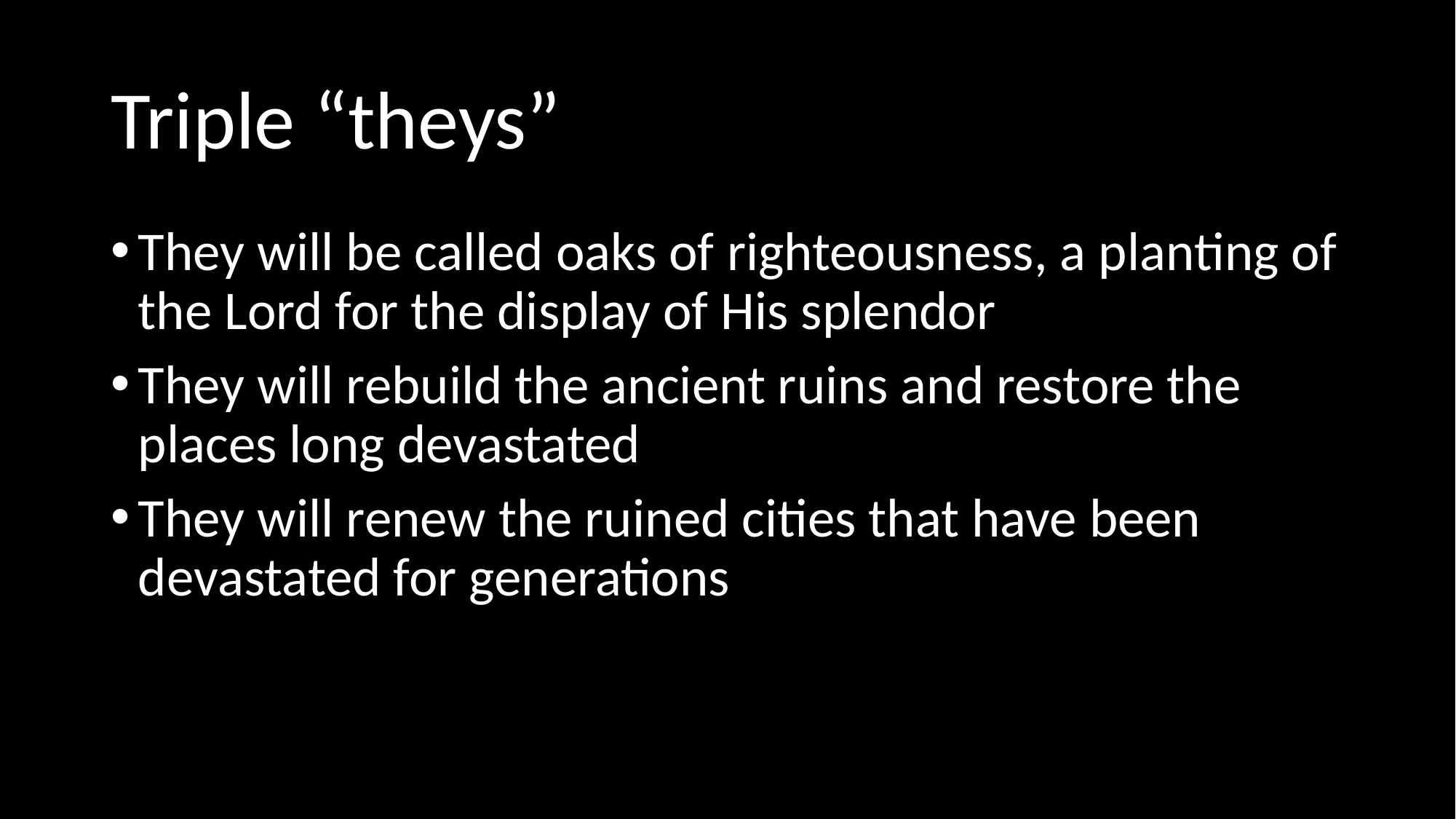

# Triple “theys”
They will be called oaks of righteousness, a planting of the Lord for the display of His splendor
They will rebuild the ancient ruins and restore the places long devastated
They will renew the ruined cities that have been devastated for generations